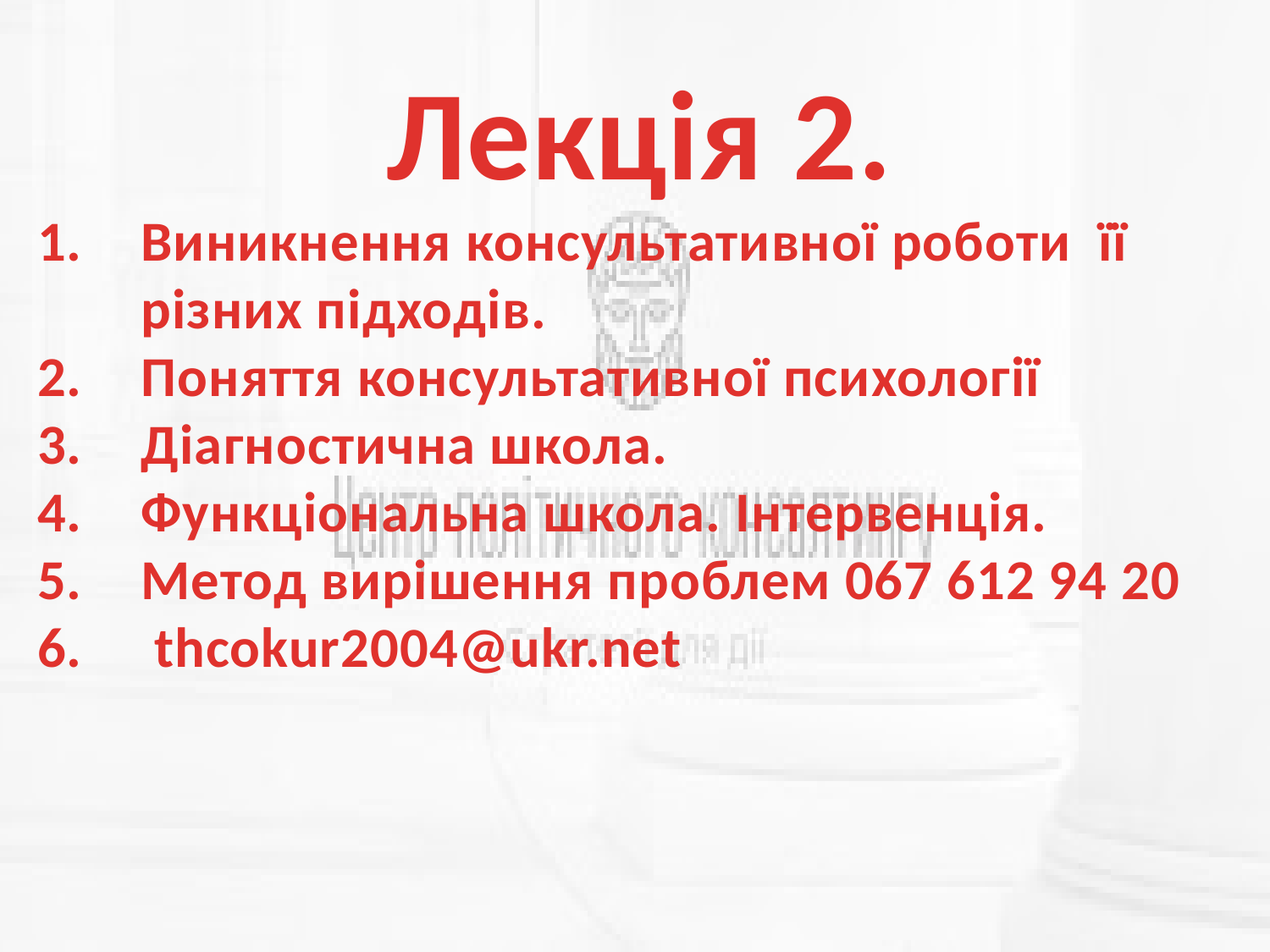

Лекція 2.
Виникнення консультативної роботи  її різних підходів.
Поняття консультативної психології
Діагностична школа.
Функціональна школа. Інтервенція.
Метод вирішення проблем 067 612 94 20
 thcokur2004@ukr.net